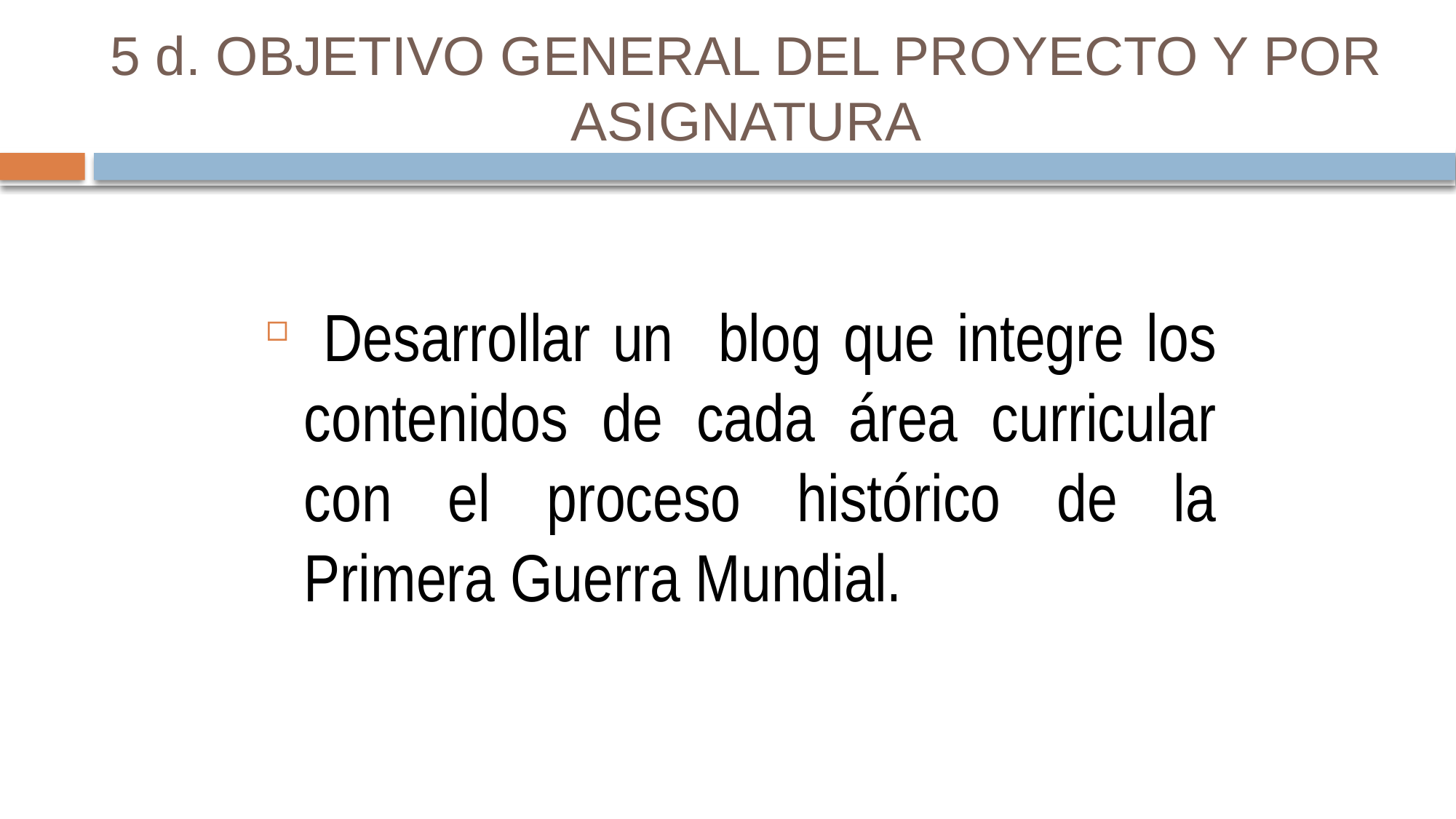

# 5 d. OBJETIVO GENERAL DEL PROYECTO Y POR ASIGNATURA
 Desarrollar un  blog que integre los contenidos de cada área curricular con el proceso histórico de la Primera Guerra Mundial.